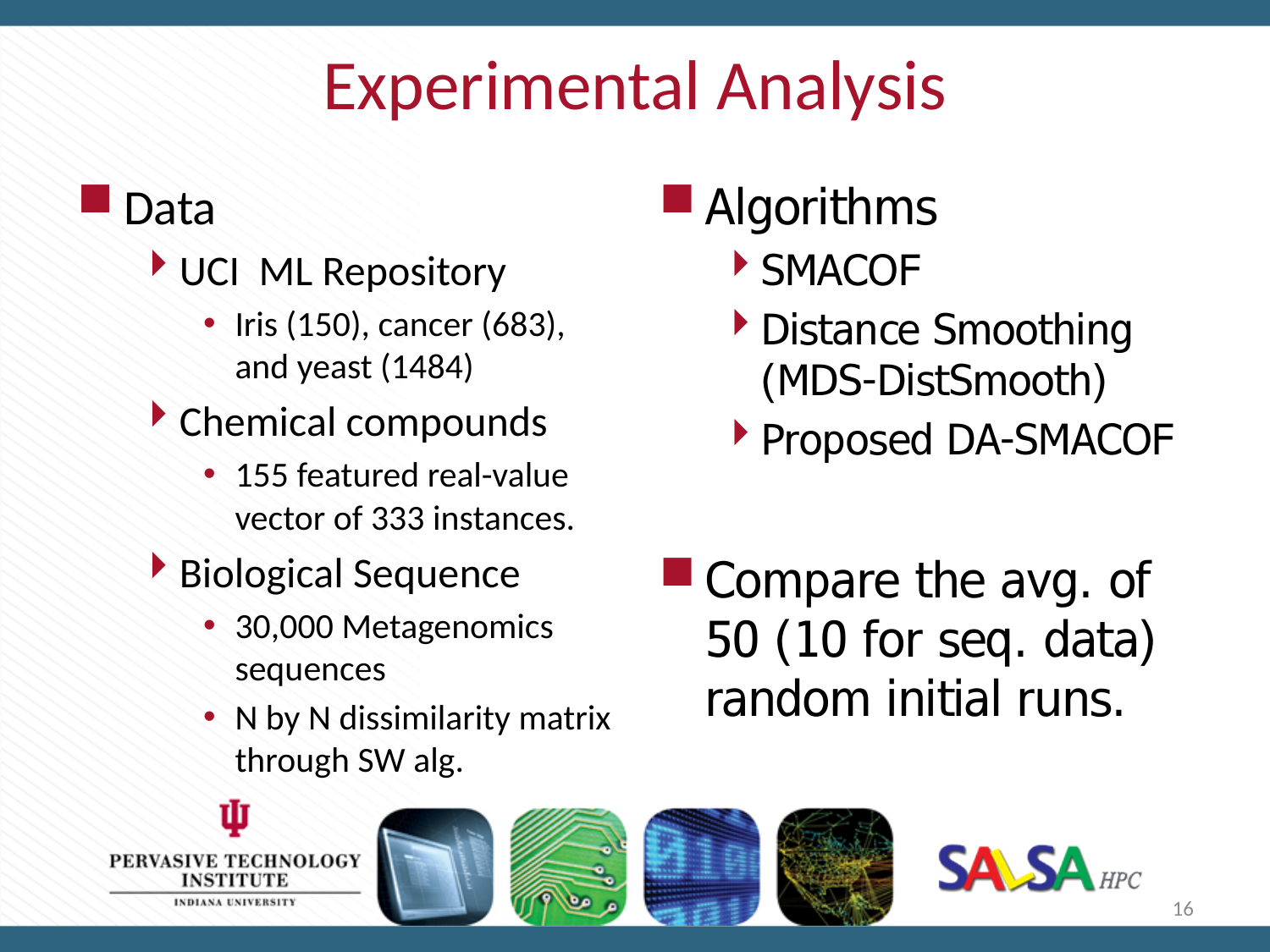

# Experimental Analysis
Algorithms
SMACOF
Distance Smoothing (MDS-DistSmooth)
Proposed DA-SMACOF

Compare the avg. of 50 (10 for seq. data) random initial runs.
Data
UCI  ML Repository
Iris (150), cancer (683), and yeast (1484)
Chemical compounds
155 featured real-value vector of 333 instances.
Biological Sequence
30,000 Metagenomics sequences
N by N dissimilarity matrix through SW alg.
16